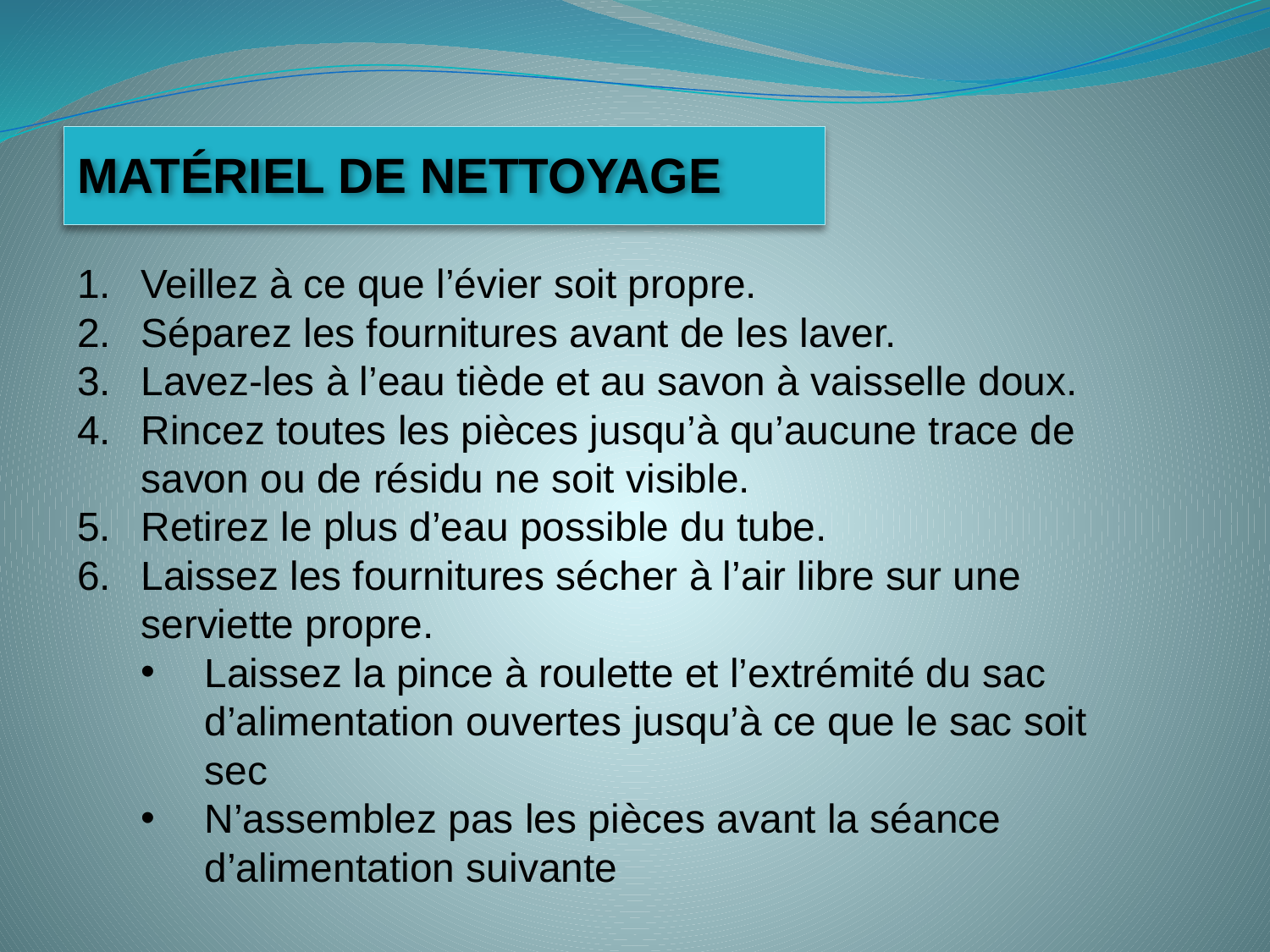

#
MATÉRIEL DE NETTOYAGE
Veillez à ce que l’évier soit propre.
Séparez les fournitures avant de les laver.
Lavez-les à l’eau tiède et au savon à vaisselle doux.
Rincez toutes les pièces jusqu’à qu’aucune trace de savon ou de résidu ne soit visible.
Retirez le plus d’eau possible du tube.
Laissez les fournitures sécher à l’air libre sur une serviette propre.
Laissez la pince à roulette et l’extrémité du sac d’alimentation ouvertes jusqu’à ce que le sac soit sec
N’assemblez pas les pièces avant la séance d’alimentation suivante